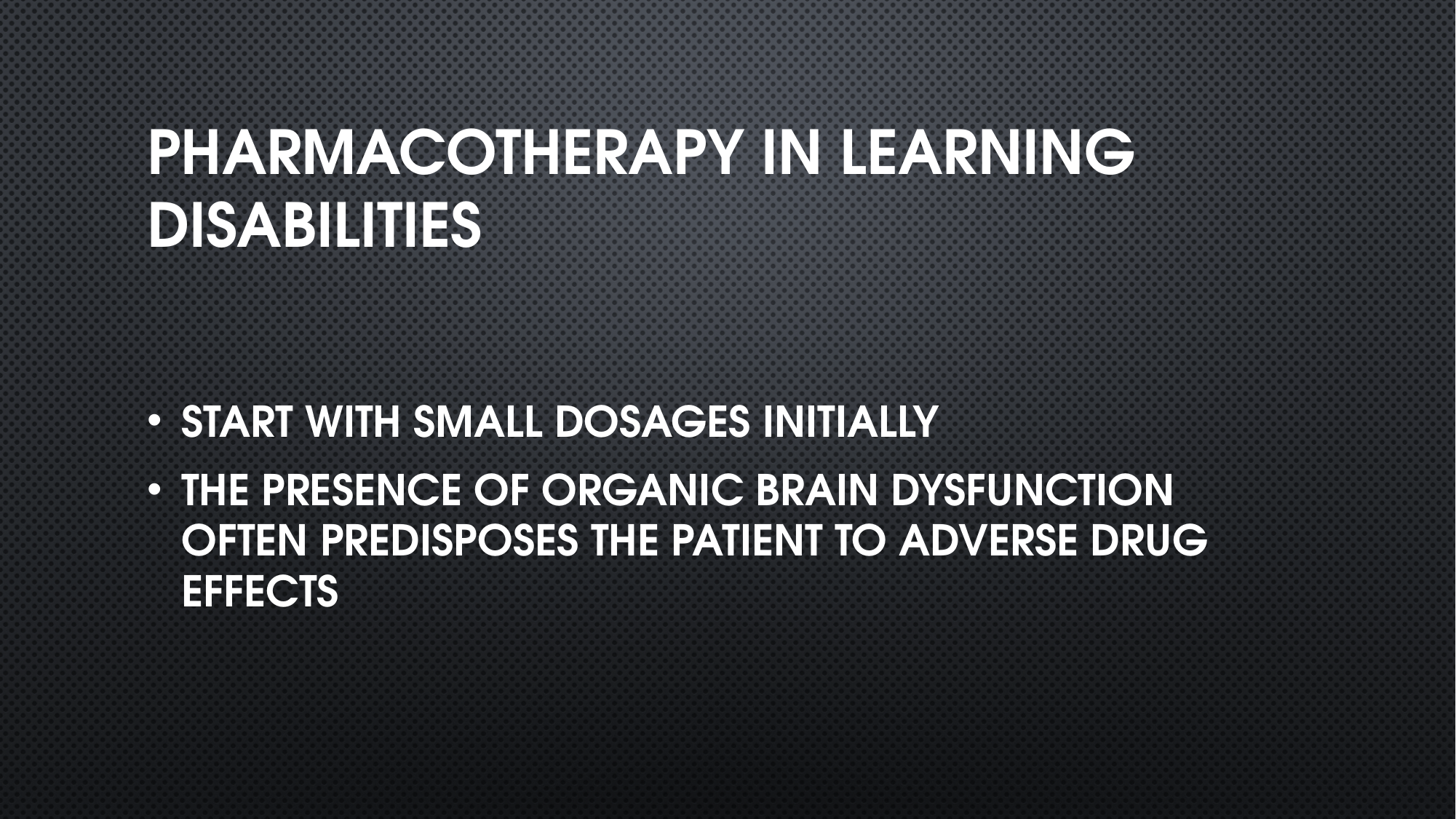

# Pharmacotherapy in Learning Disabilities
Start with small dosages initially
The presence of organic brain dysfunction often predisposes the patient to adverse drug effects